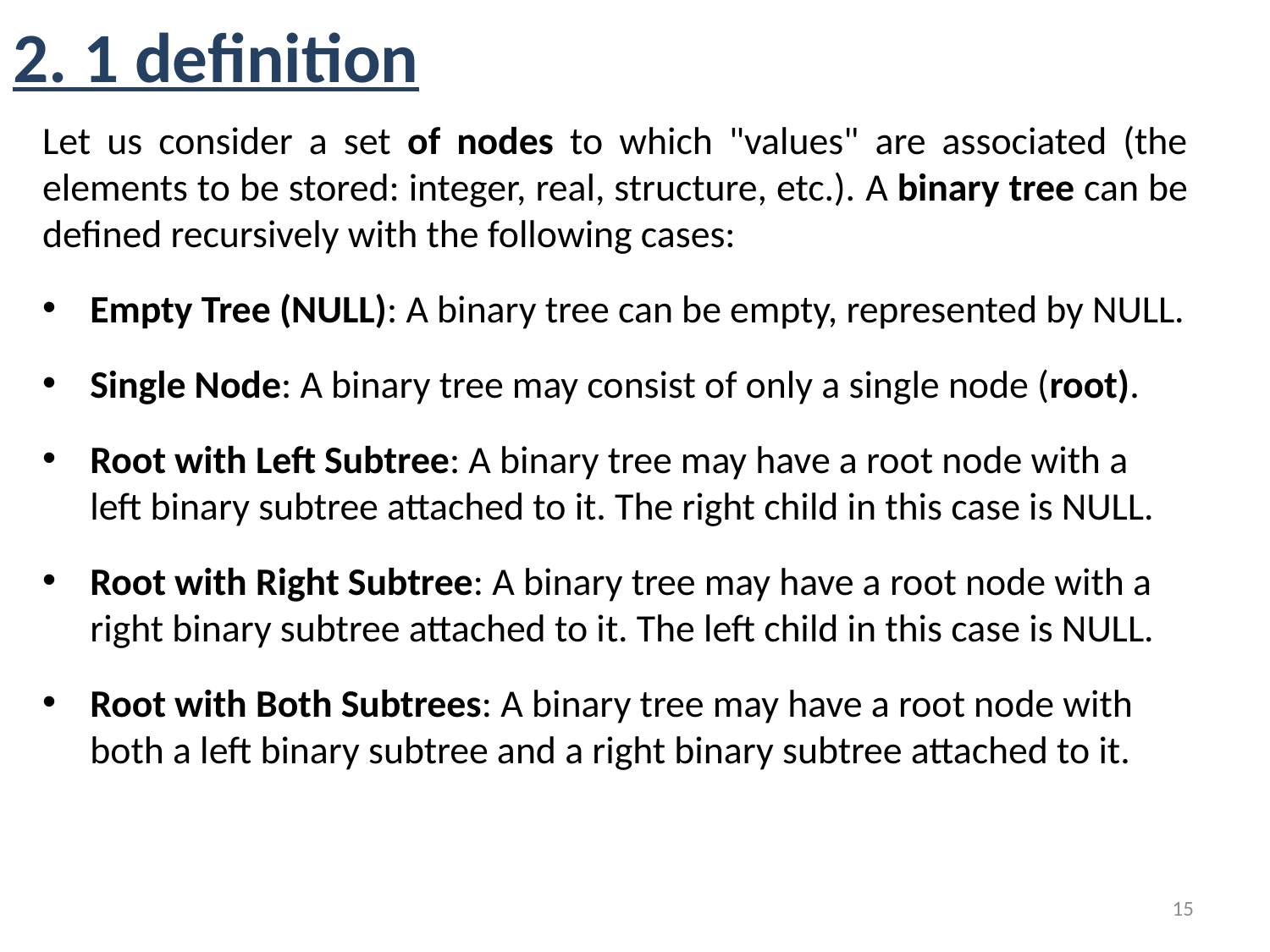

# 2. 1 definition
Let us consider a set of nodes to which "values" are associated (the elements to be stored: integer, real, structure, etc.). A binary tree can be defined recursively with the following cases:
Empty Tree (NULL): A binary tree can be empty, represented by NULL.
Single Node: A binary tree may consist of only a single node (root).
Root with Left Subtree: A binary tree may have a root node with a left binary subtree attached to it. The right child in this case is NULL.
Root with Right Subtree: A binary tree may have a root node with a right binary subtree attached to it. The left child in this case is NULL.
Root with Both Subtrees: A binary tree may have a root node with both a left binary subtree and a right binary subtree attached to it.
15